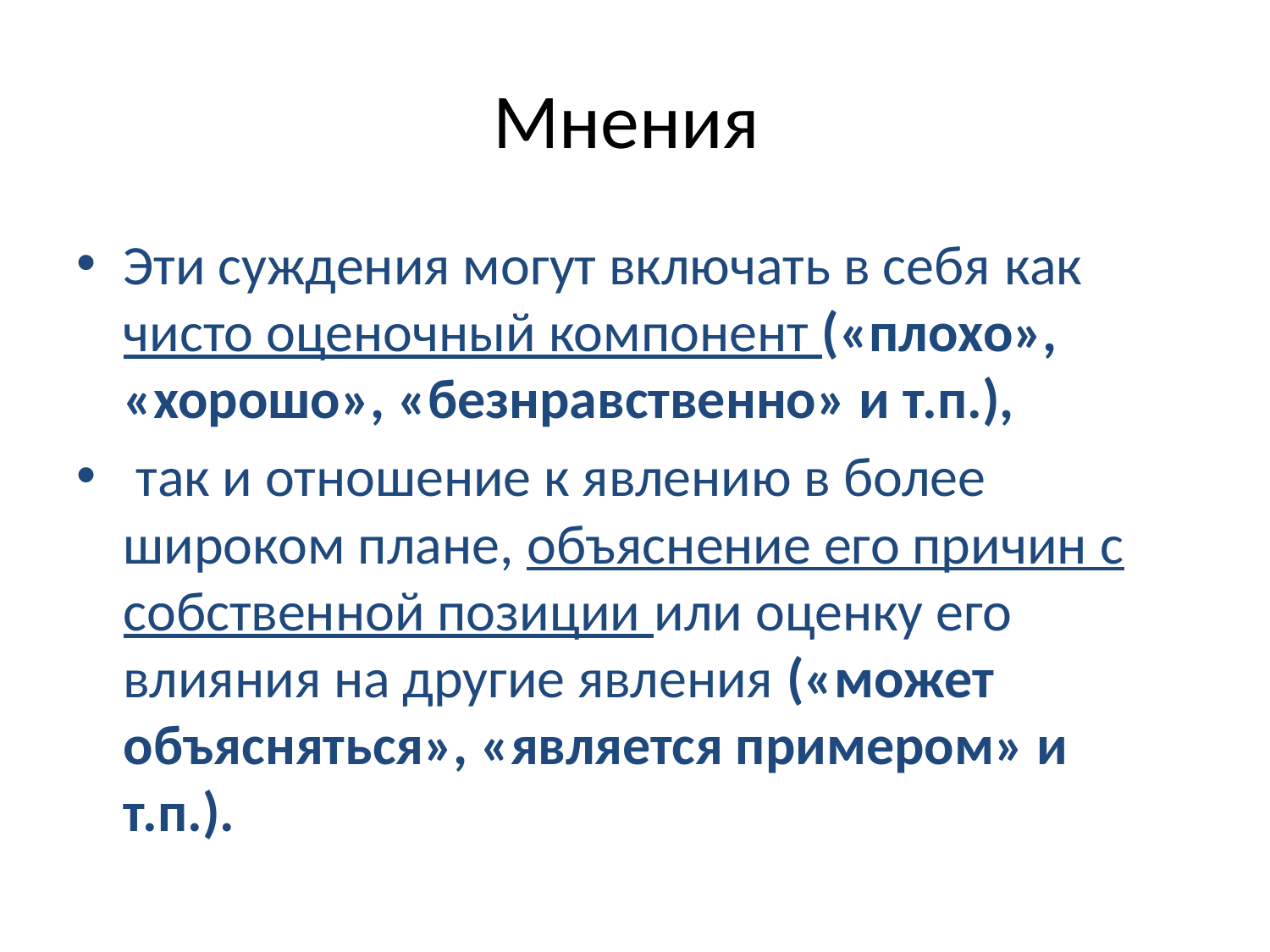

# Мнения
Эти суждения могут включать в себя как чисто оценочный компонент («плохо», «хорошо», «безнравственно» и т.п.),
 так и отношение к явлению в более широком плане, объяснение его причин с собственной позиции или оценку его влияния на другие явления («может объясняться», «является примером» и т.п.).